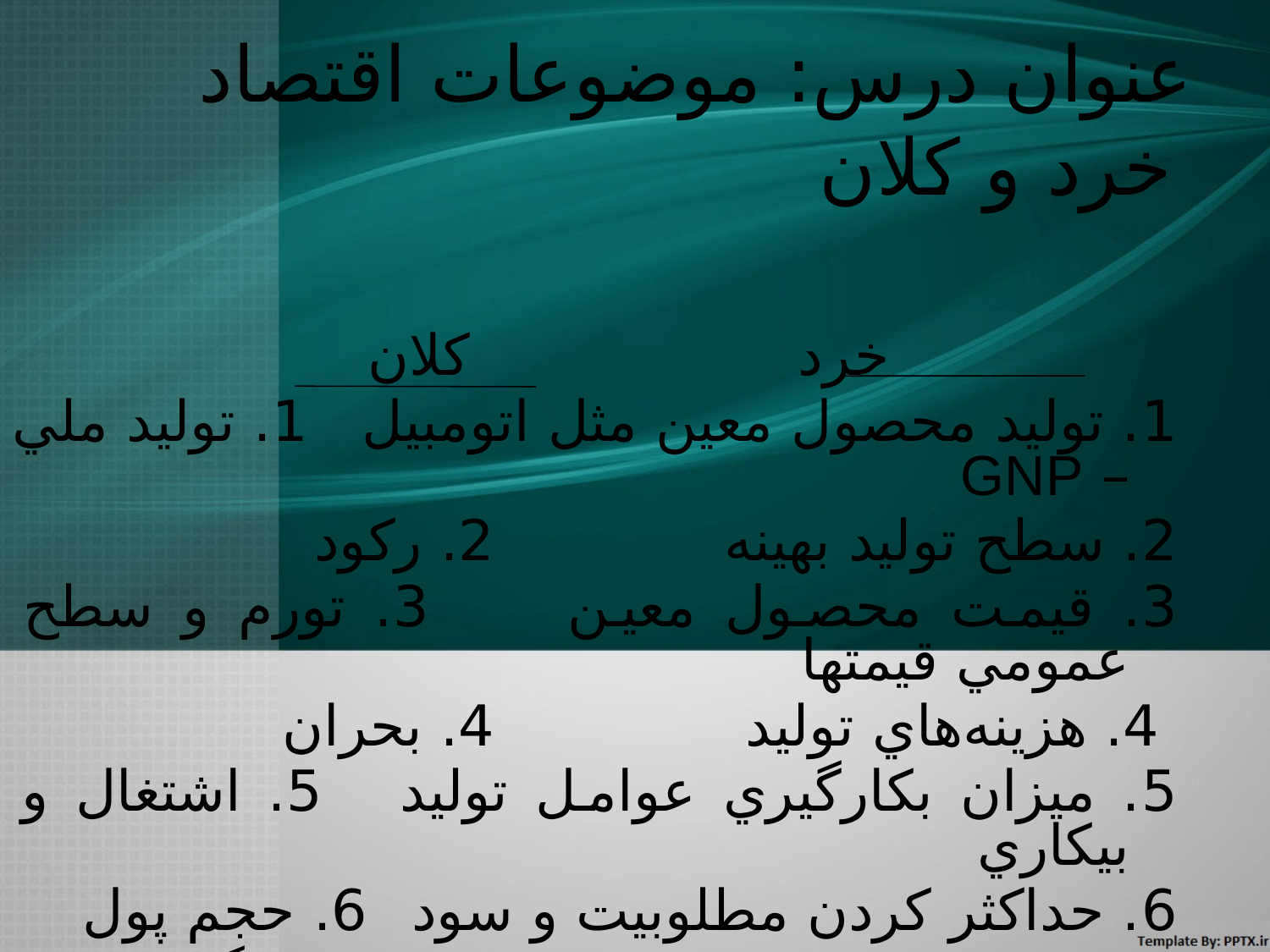

# عنوان درس: موضوعات اقتصاد خرد و كلان
                خرد				كلان
1. توليد محصول معين مثل اتومبيل   	1. توليد ملي – GNP
2. سطح توليد بهينه			2. ركود
3. قيمت محصول معين			3. تورم و سطح عمومي قيمتها
 4. هزينه‌هاي توليد			4. بحران
5. ميزان بكارگيري عوامل توليد		5. اشتغال و بيكاري
6. حداكثر كردن مطلوبيت و سود		6. حجم پول
7. تركيب بهينه عوامل توليد 		7. سرمايه‌گذاري كل